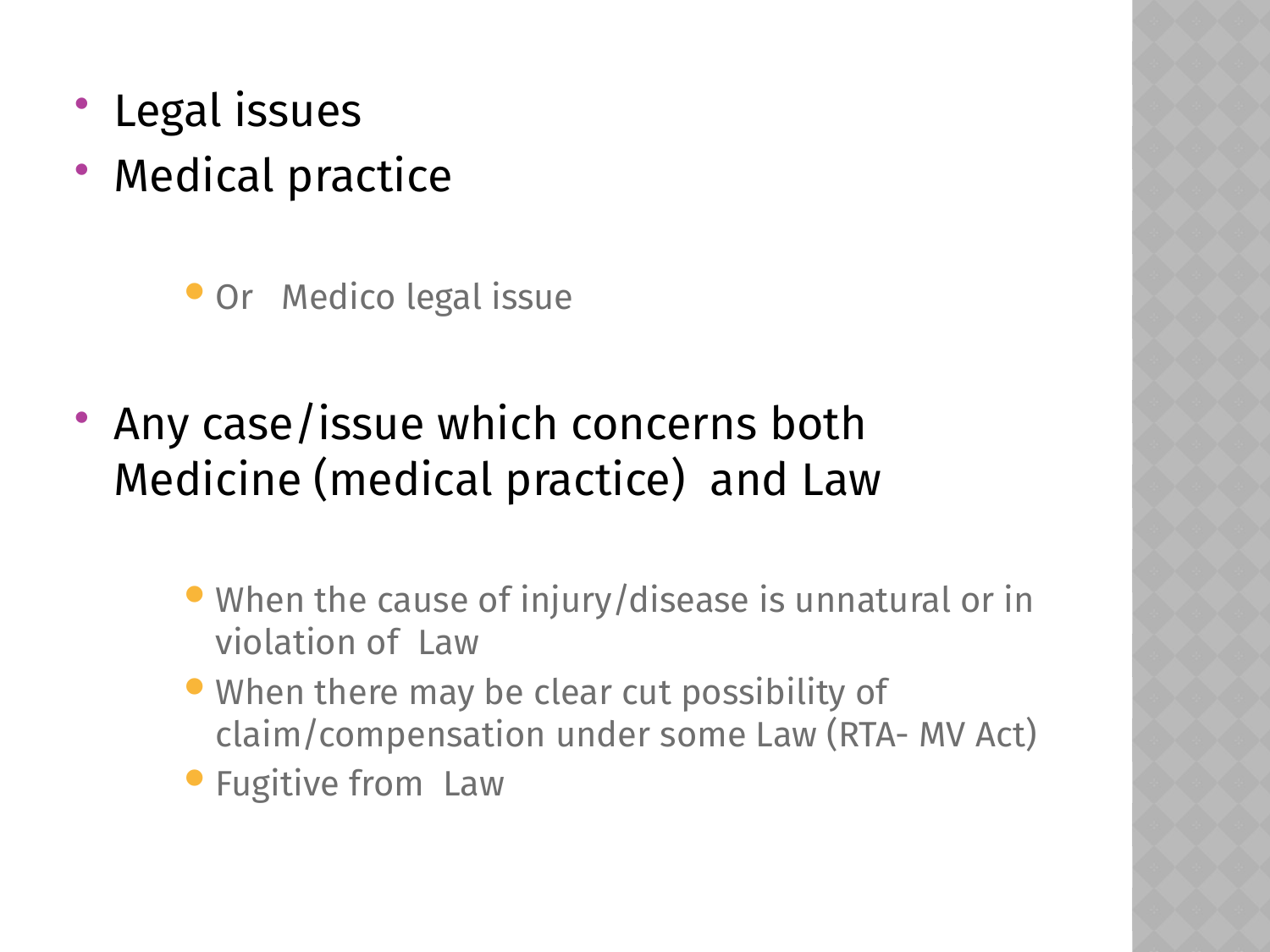

Legal issues
Medical practice

Or   Medico legal issue

Any case/issue which concerns both Medicine (medical practice)  and Law

When the cause of injury/disease is unnatural or in violation of  Law
When there may be clear cut possibility of claim/compensation under some Law (RTA- MV Act)
Fugitive from  Law